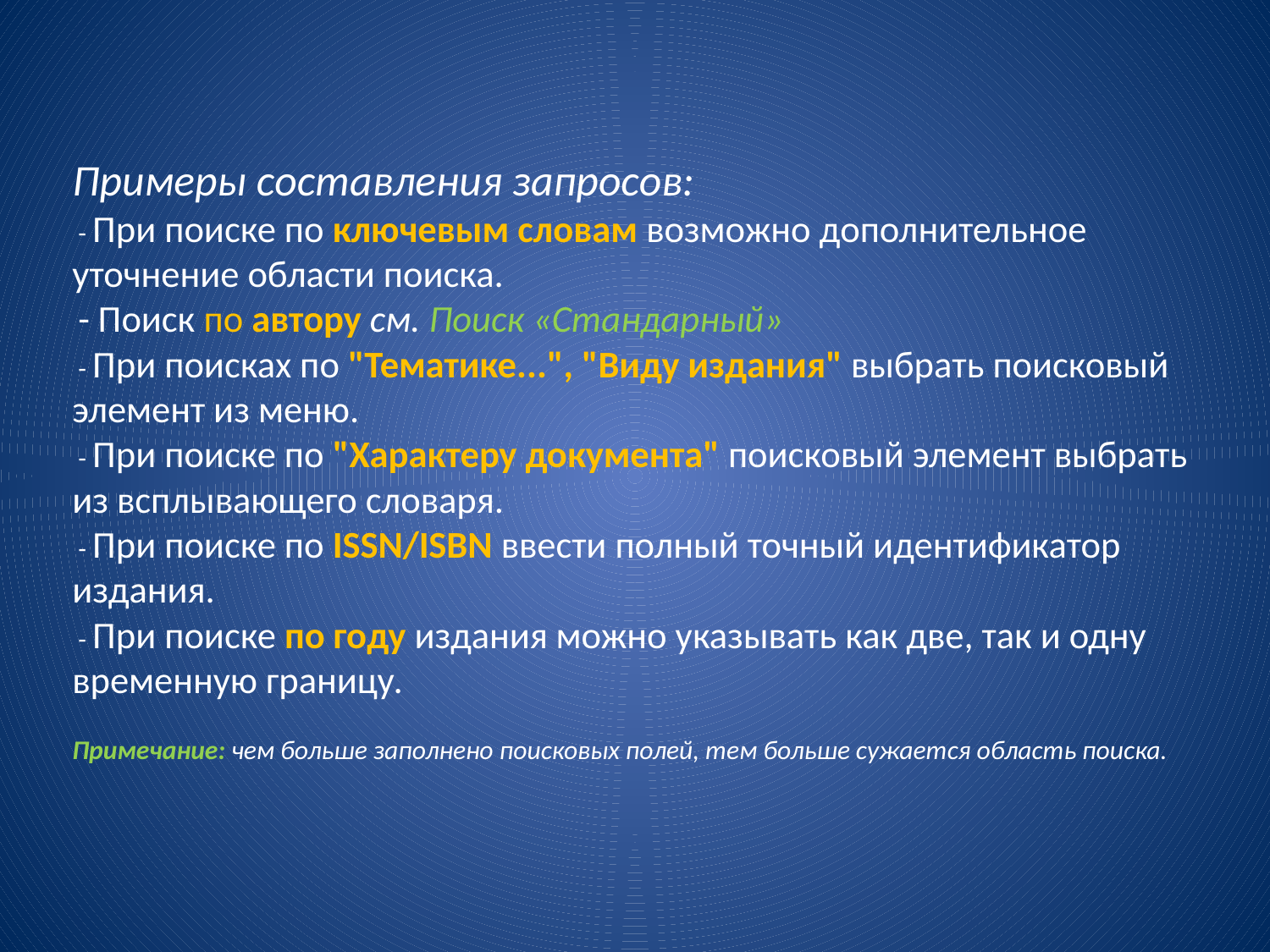

# Примеры составления запросов: - При поиске по ключевым словам возможно дополнительное уточнение области поиска. - Поиск по автору см. Поиск «Стандарный» - При поисках по "Тематике...", "Виду издания" выбрать поисковый элемент из меню. - При поиске по "Характеру документа" поисковый элемент выбрать из всплывающего словаря. - При поиске по ISSN/ISBN ввести полный точный идентификатор издания. - При поиске по году издания можно указывать как две, так и одну временную границу. Примечание: чем больше заполнено поисковых полей, тем больше сужается область поиска.